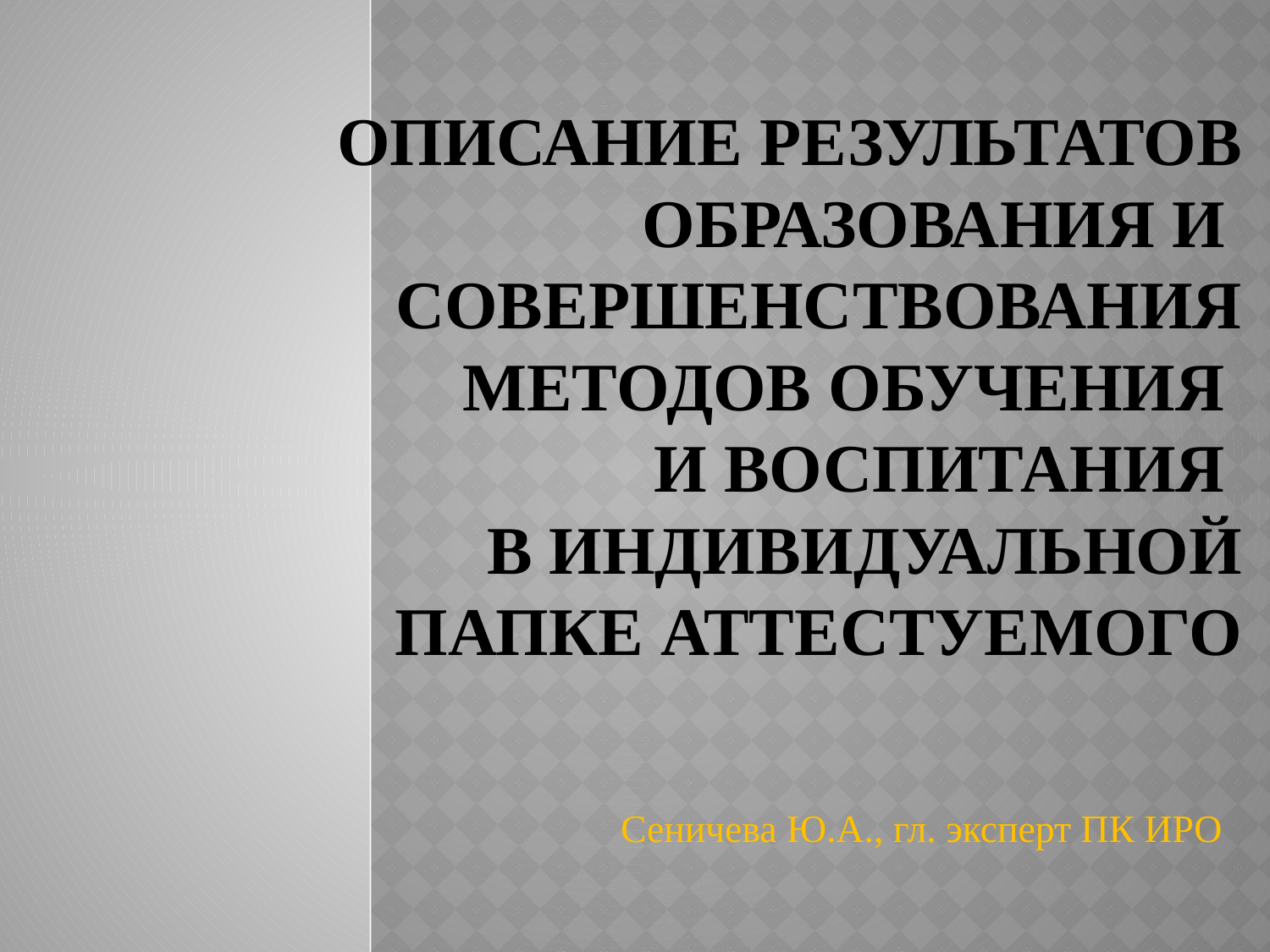

# Описание результатов образования и  совершенствования методов обучения и воспитания в индивидуальной папке аттестуемого
Сеничева Ю.А., гл. эксперт ПК ИРО